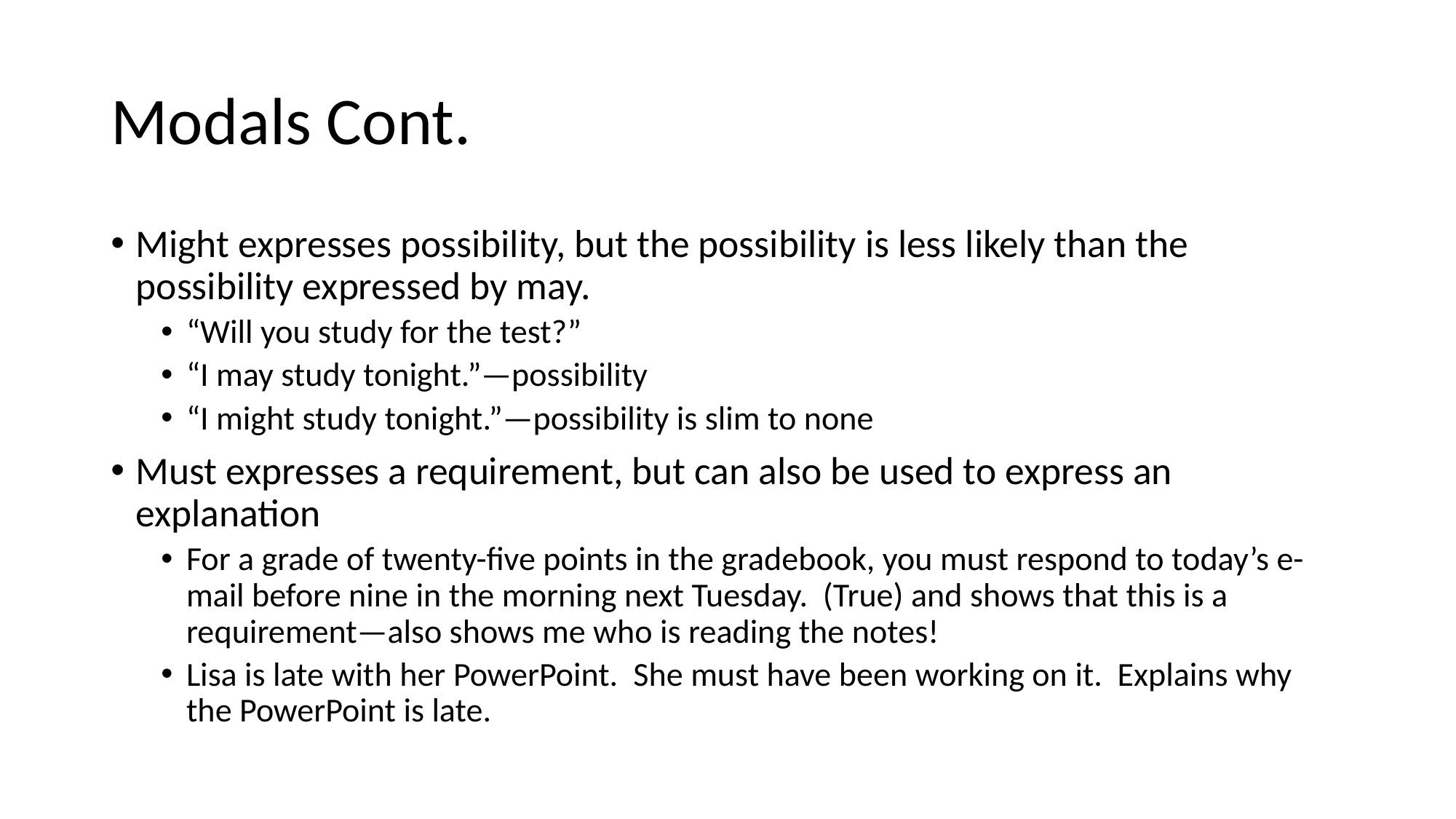

# Modals Cont.
Might expresses possibility, but the possibility is less likely than the possibility expressed by may.
“Will you study for the test?”
“I may study tonight.”—possibility
“I might study tonight.”—possibility is slim to none
Must expresses a requirement, but can also be used to express an explanation
For a grade of twenty-five points in the gradebook, you must respond to today’s e-mail before nine in the morning next Tuesday.  (True) and shows that this is a requirement—also shows me who is reading the notes!
Lisa is late with her PowerPoint.  She must have been working on it.  Explains why the PowerPoint is late.